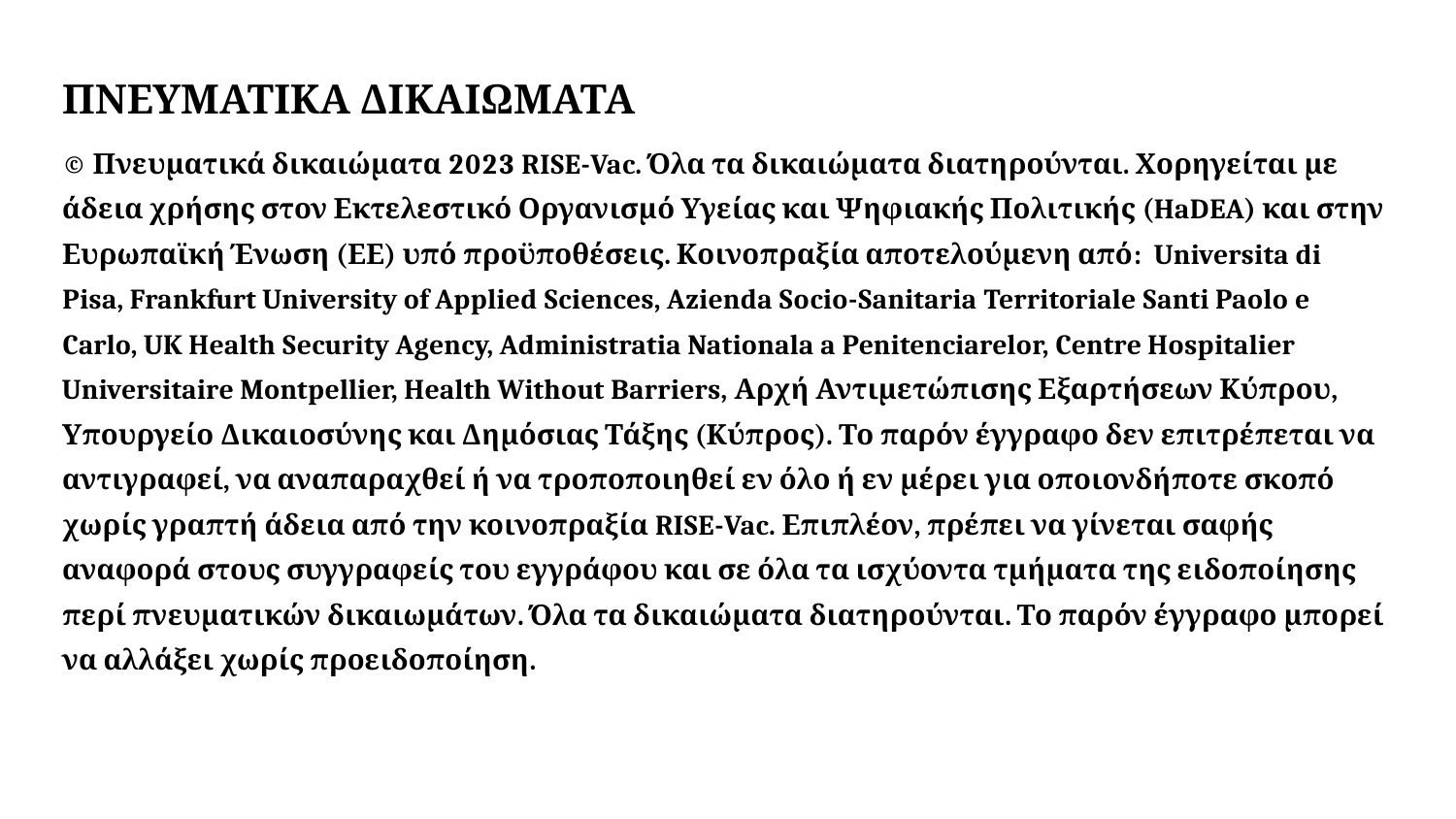

ΠΝΕΥΜΑΤΙΚΑ ΔΙΚΑΙΩΜΑΤΑ
© Πνευματικά δικαιώματα 2023 RISE-Vac. Όλα τα δικαιώματα διατηρούνται. Χορηγείται με άδεια χρήσης στον Εκτελεστικό Οργανισμό Υγείας και Ψηφιακής Πολιτικής (HaDEA) και στην Ευρωπαϊκή Ένωση (ΕΕ) υπό προϋποθέσεις. Κοινοπραξία αποτελούμενη από:  Universita di Pisa, Frankfurt University of Applied Sciences, Azienda Socio-Sanitaria Territoriale Santi Paolo e Carlo, UK Health Security Agency, Administratia Nationala a Penitenciarelor, Centre Hospitalier Universitaire Montpellier, Health Without Barriers, Αρχή Αντιμετώπισης Εξαρτήσεων Κύπρου, Υπουργείο Δικαιοσύνης και Δημόσιας Τάξης (Κύπρος). Το παρόν έγγραφο δεν επιτρέπεται να αντιγραφεί, να αναπαραχθεί ή να τροποποιηθεί εν όλο ή εν μέρει για οποιονδήποτε σκοπό χωρίς γραπτή άδεια από την κοινοπραξία RISE-Vac. Επιπλέον, πρέπει να γίνεται σαφής αναφορά στους συγγραφείς του εγγράφου και σε όλα τα ισχύοντα τμήματα της ειδοποίησης περί πνευματικών δικαιωμάτων. Όλα τα δικαιώματα διατηρούνται. Το παρόν έγγραφο μπορεί να αλλάξει χωρίς προειδοποίηση.